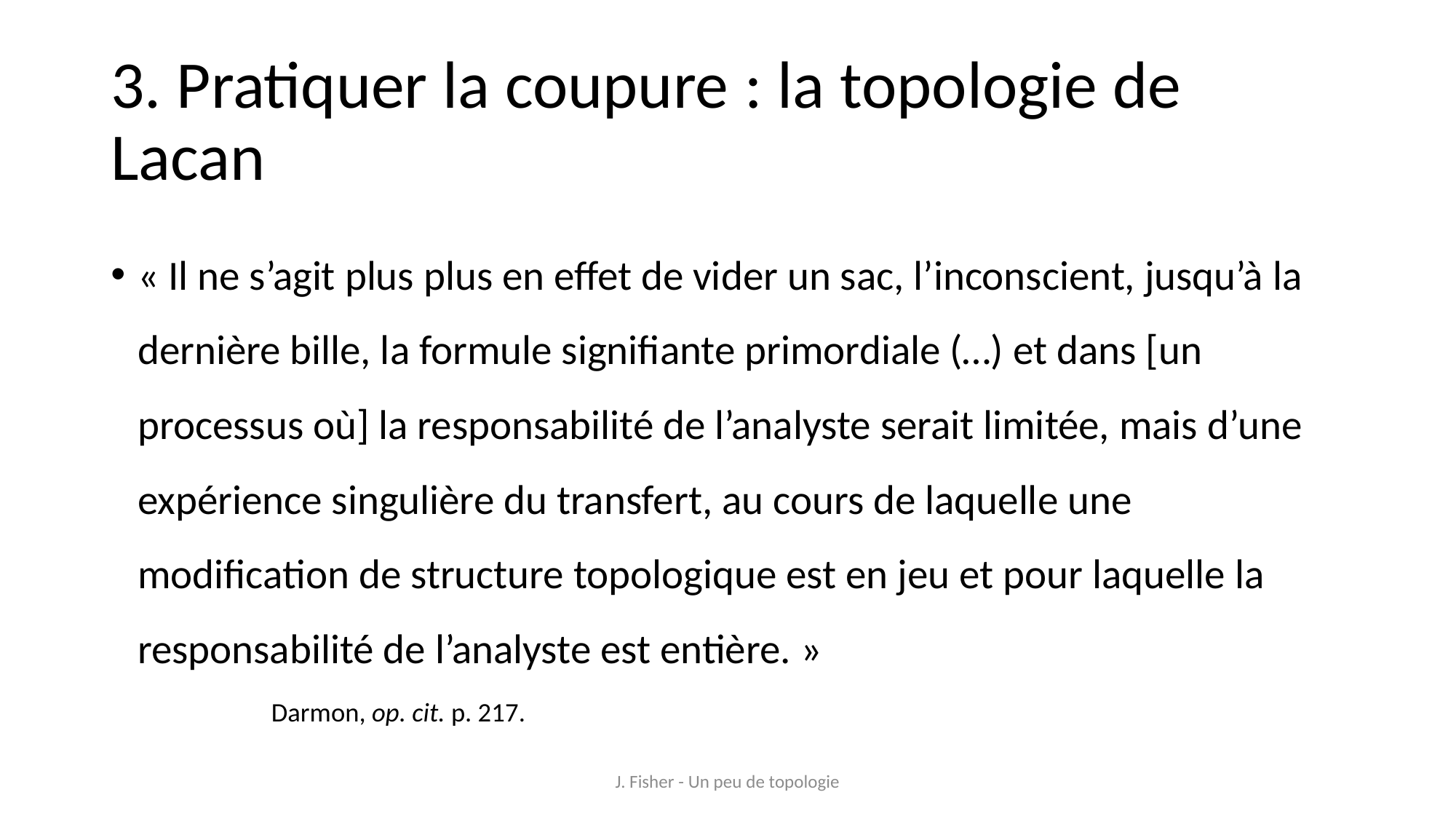

# 3. Pratiquer la coupure : la topologie de Lacan
« Il ne s’agit plus plus en effet de vider un sac, l’inconscient, jusqu’à la dernière bille, la formule signifiante primordiale (…) et dans [un processus où] la responsabilité de l’analyste serait limitée, mais d’une expérience singulière du transfert, au cours de laquelle une modification de structure topologique est en jeu et pour laquelle la responsabilité de l’analyste est entière. »
Darmon, op. cit. p. 217.

J. Fisher - Un peu de topologie